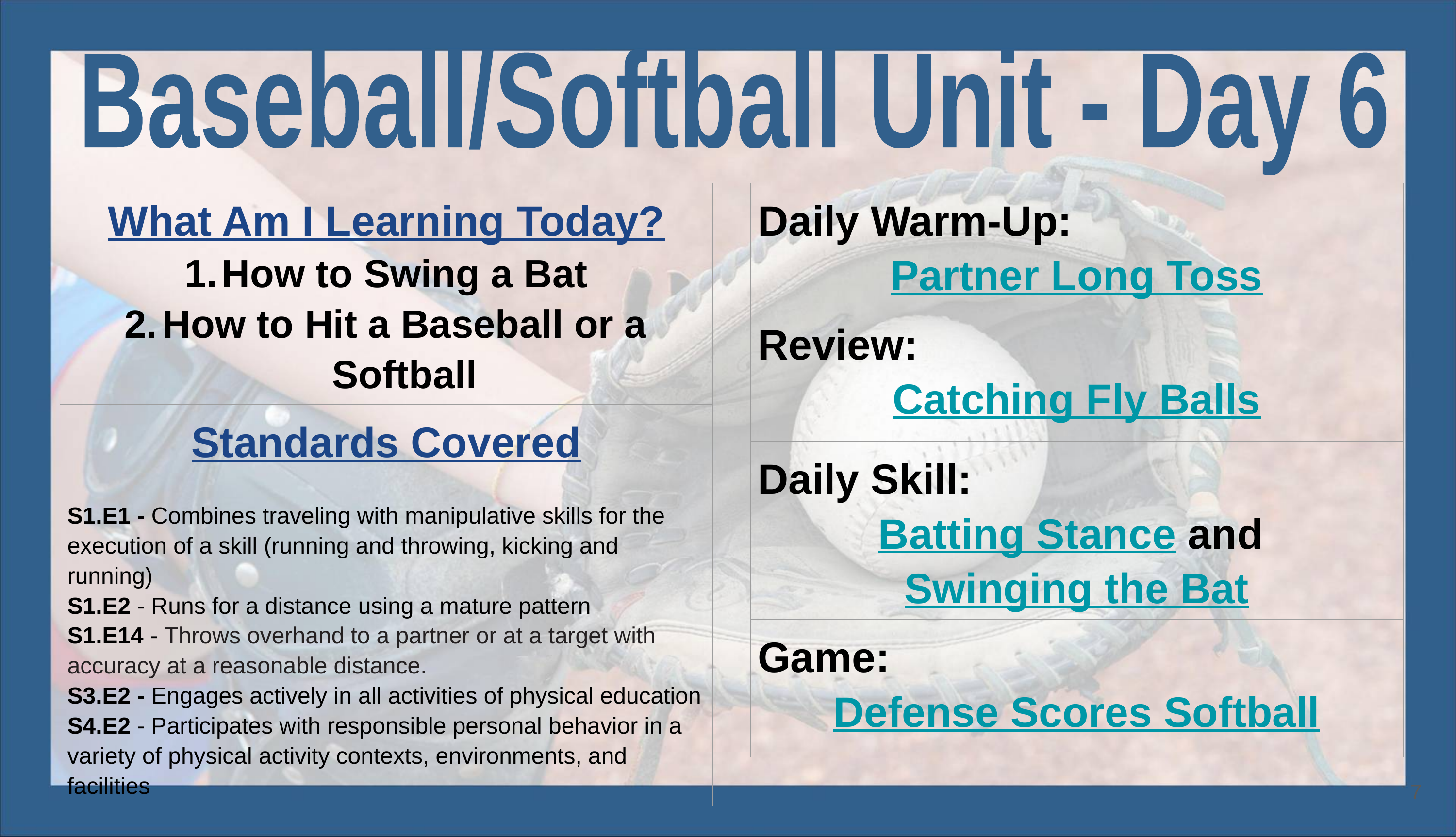

Baseball/Softball Unit - Day 6
| What Am I Learning Today? How to Swing a Bat How to Hit a Baseball or a Softball |
| --- |
| Standards Covered S1.E1 - Combines traveling with manipulative skills for the execution of a skill (running and throwing, kicking and running) S1.E2 - Runs for a distance using a mature pattern S1.E14 - Throws overhand to a partner or at a target with accuracy at a reasonable distance. S3.E2 - Engages actively in all activities of physical education S4.E2 - Participates with responsible personal behavior in a variety of physical activity contexts, environments, and facilities |
| Daily Warm-Up: Partner Long Toss |
| --- |
| Review: Catching Fly Balls |
| Daily Skill: Batting Stance and Swinging the Bat |
| Game: Defense Scores Softball |